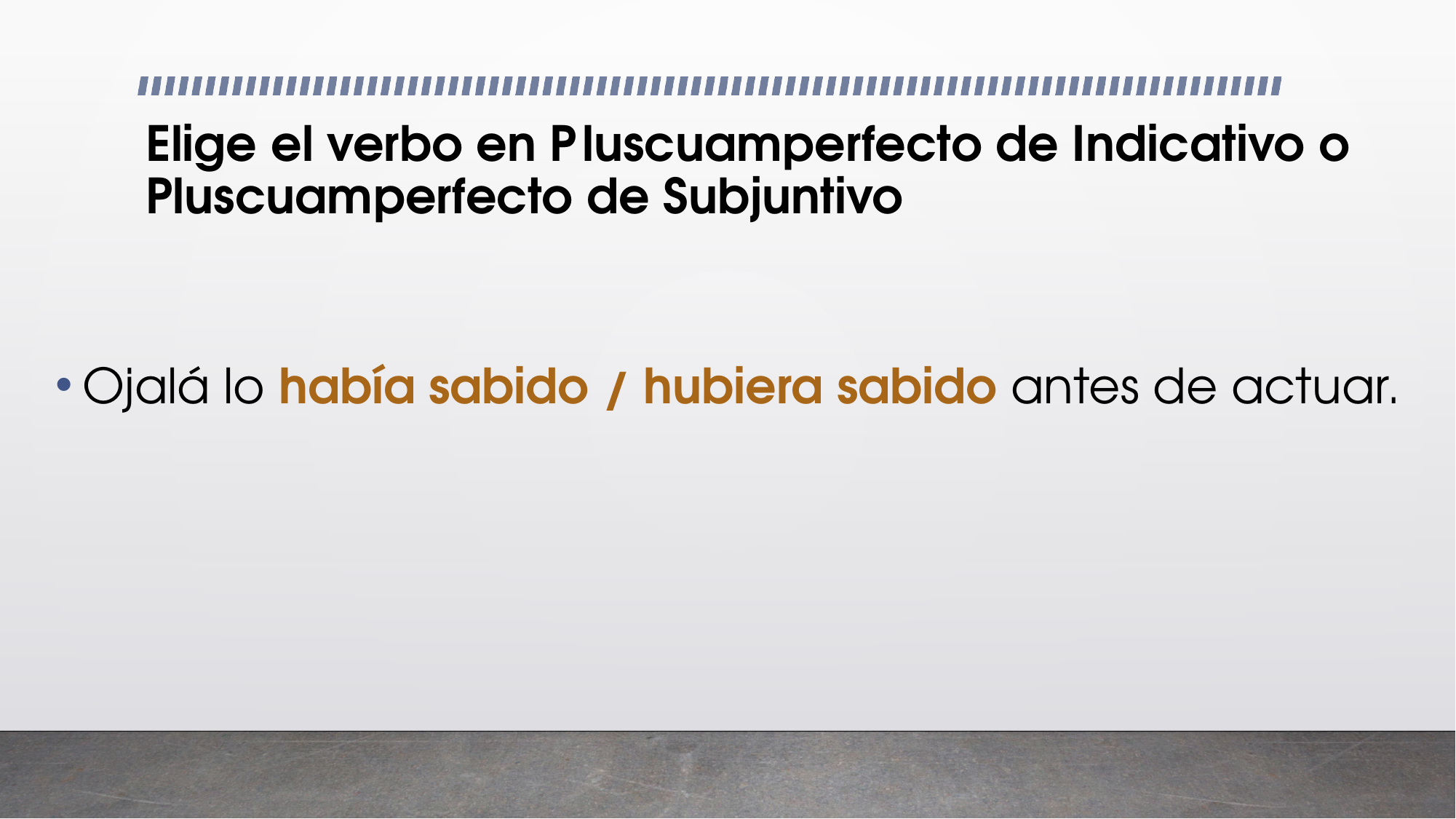

# Elige el verbo en P	luscuamperfecto de Indicativo o Pluscuamperfecto de Subjuntivo
Ojalá lo había sabido / hubiera sabido antes de actuar.